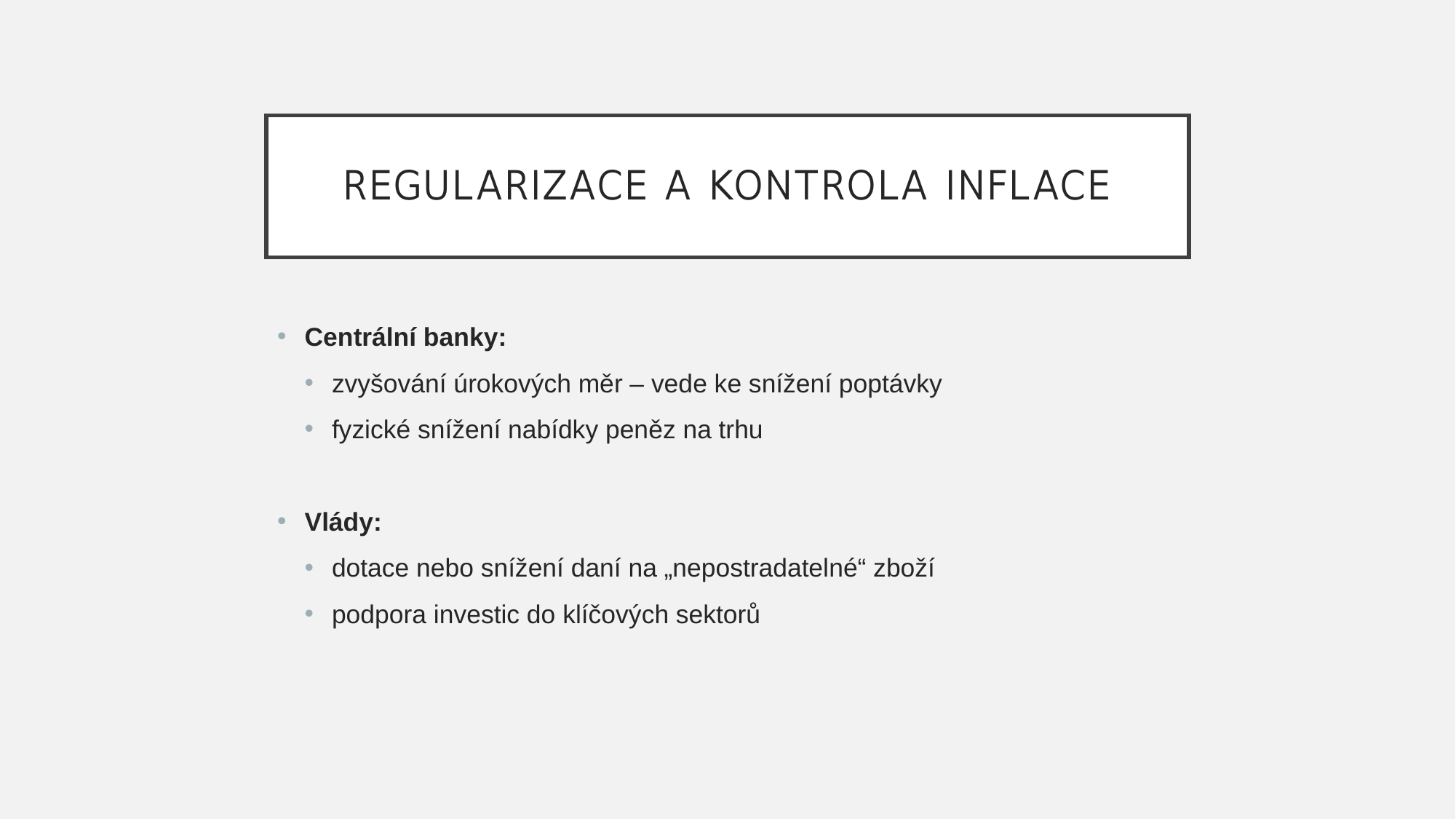

# regularizace a kontrola inflace
Centrální banky:
zvyšování úrokových měr – vede ke snížení poptávky
fyzické snížení nabídky peněz na trhu

Vlády:
dotace nebo snížení daní na „nepostradatelné“ zboží
podpora investic do klíčových sektorů